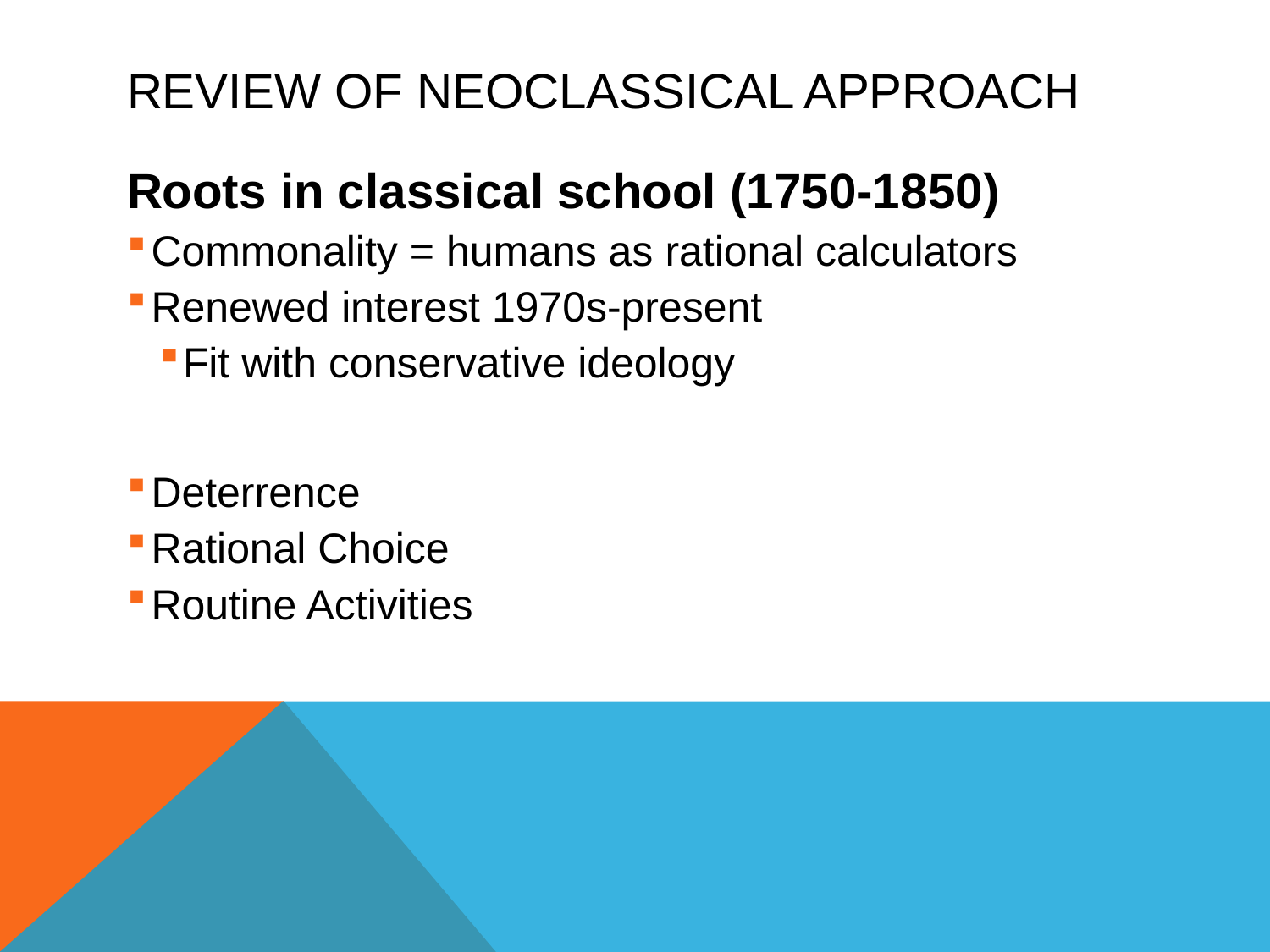

# Review of Neoclassical Approach
Roots in classical school (1750-1850)
Commonality = humans as rational calculators
Renewed interest 1970s-present
Fit with conservative ideology

Deterrence
Rational Choice
Routine Activities